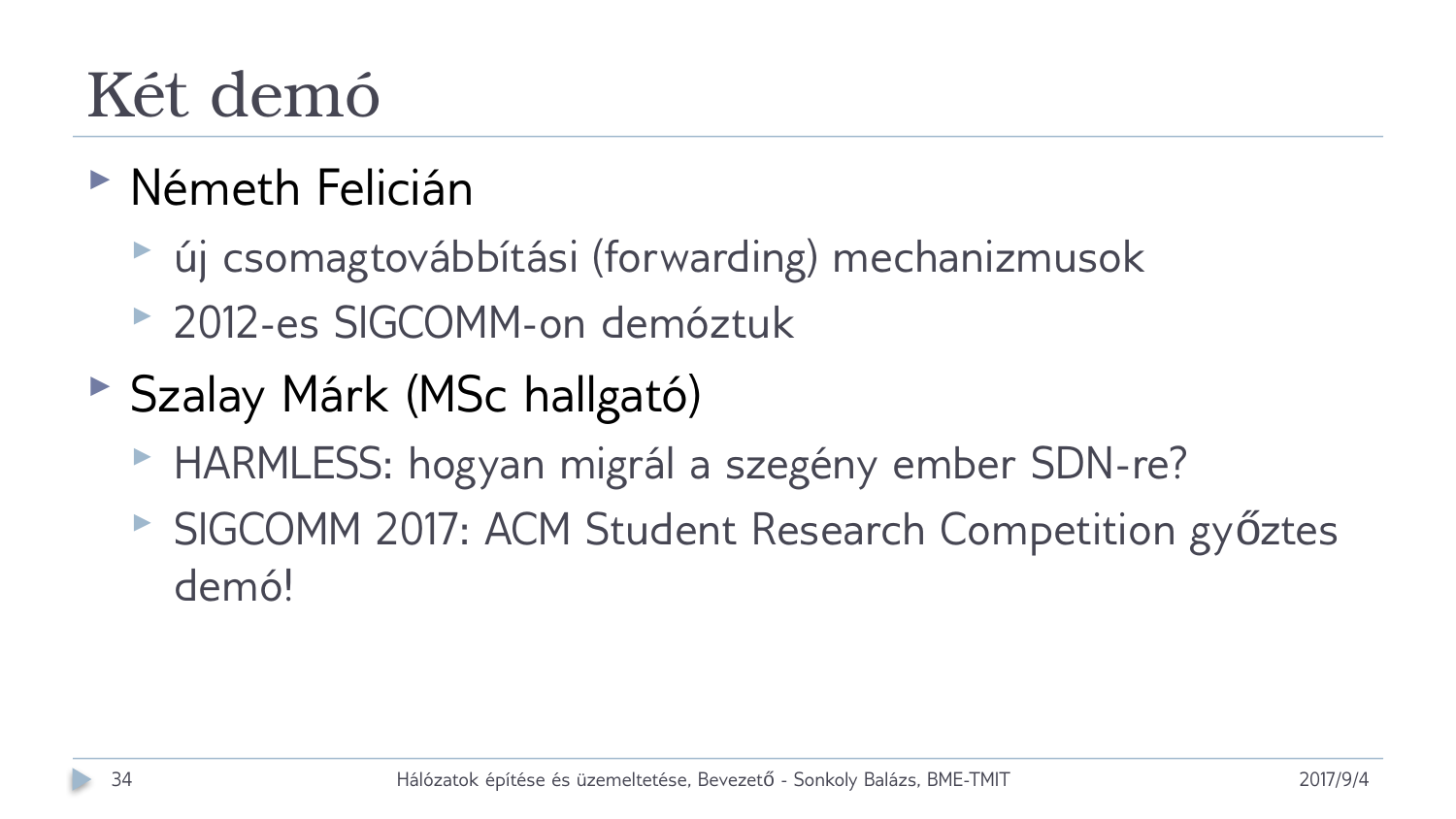

# Két demó
Németh Felicián
új csomagtovábbítási (forwarding) mechanizmusok
2012-es SIGCOMM-on demóztuk
Szalay Márk (MSc hallgató)
HARMLESS: hogyan migrál a szegény ember SDN-re?
SIGCOMM 2017: ACM Student Research Competition győztes demó!
34
Hálózatok építése és üzemeltetése, Bevezető - Sonkoly Balázs, BME-TMIT
2017/9/4